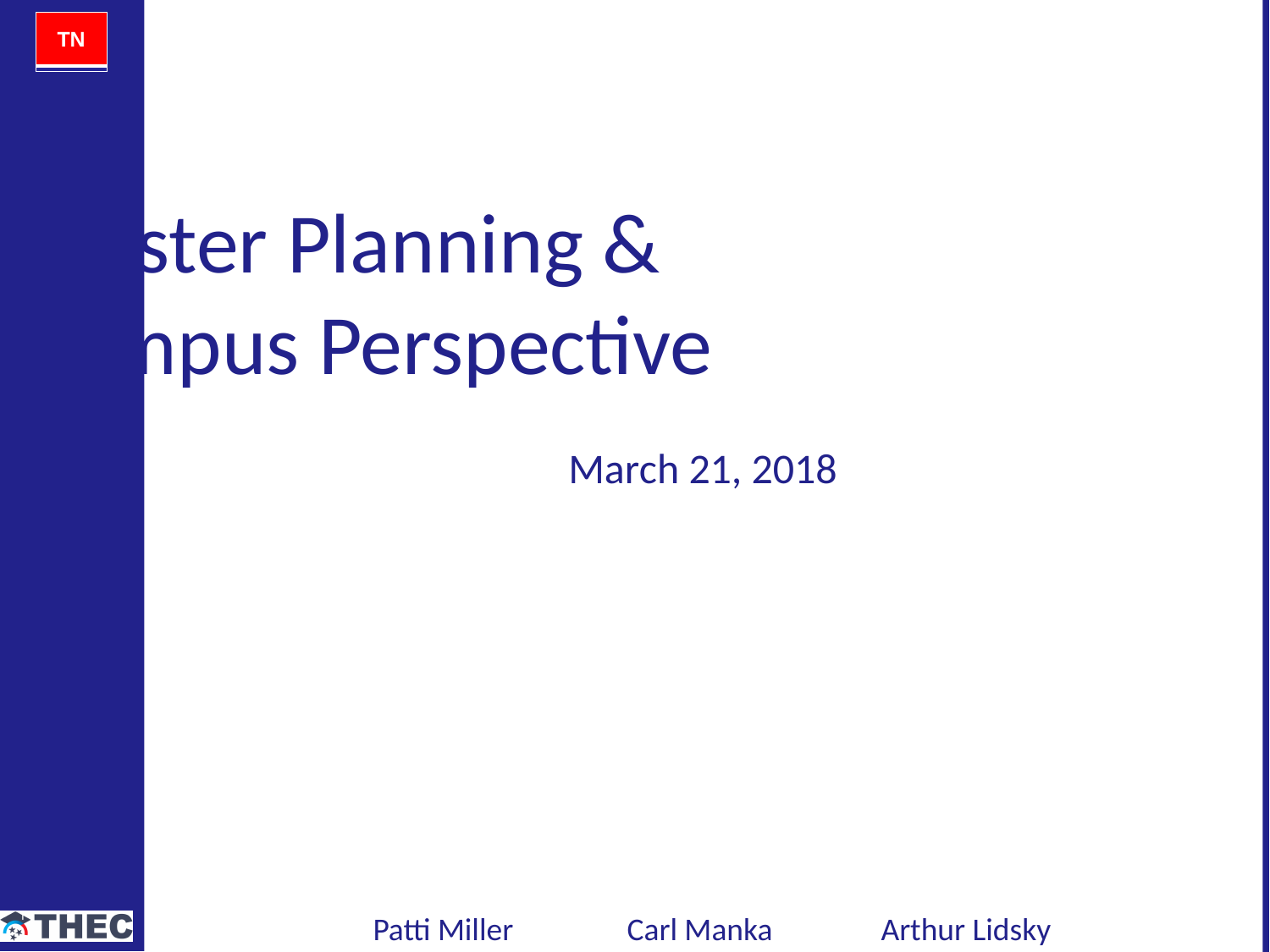

Master Planning &
Campus Perspective
March 21, 2018
Patti Miller 	Carl Manka 	Arthur Lidsky